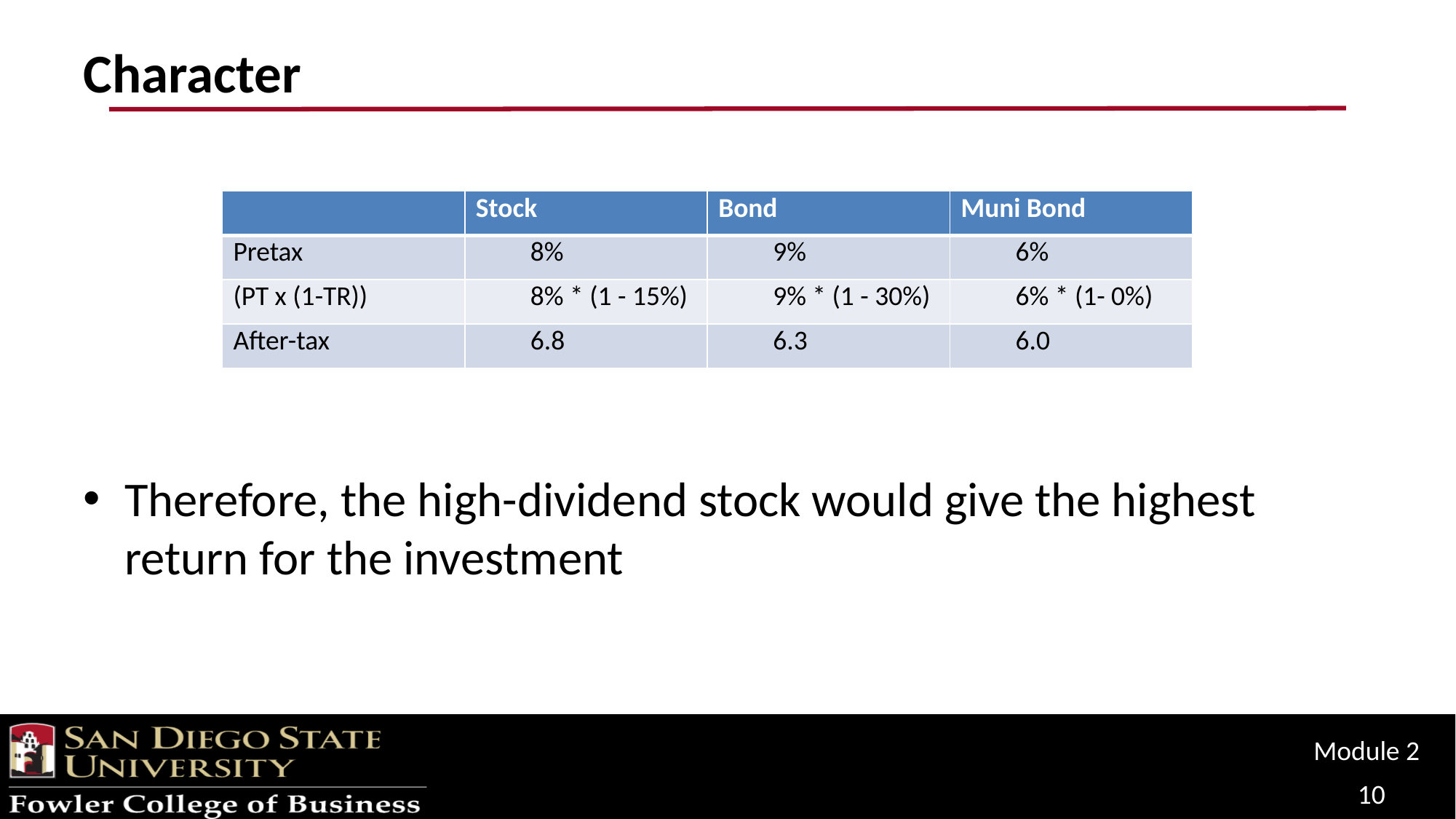

# Character

Therefore, the high-dividend stock would give the highest return for the investment

|  | Stock | Bond | Muni Bond |
| --- | --- | --- | --- |
| Pretax | 8% | 9% | 6% |
| (PT x (1-TR)) | 8% \* (1 - 15%) | 9% \* (1 - 30%) | 6% \* (1- 0%) |
| After-tax | 6.8 | 6.3 | 6.0 |
Module 2
10